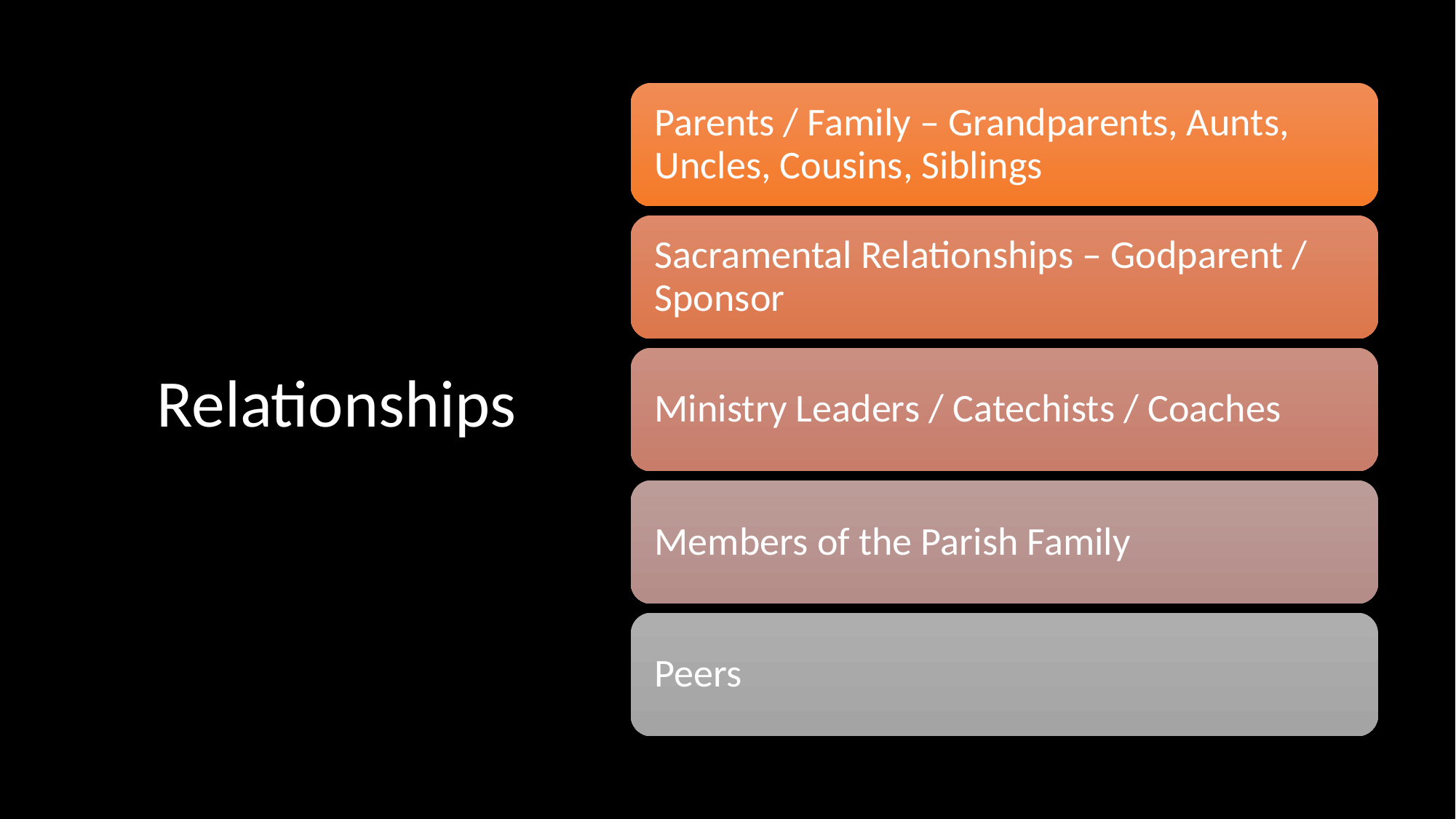

Parents / Family – Grandparents, Aunts, Uncles, Cousins, Siblings
Sacramental Relationships – Godparent / Sponsor
Ministry Leaders / Catechists / Coaches
Members of the Parish Family
Peers
# Relationships